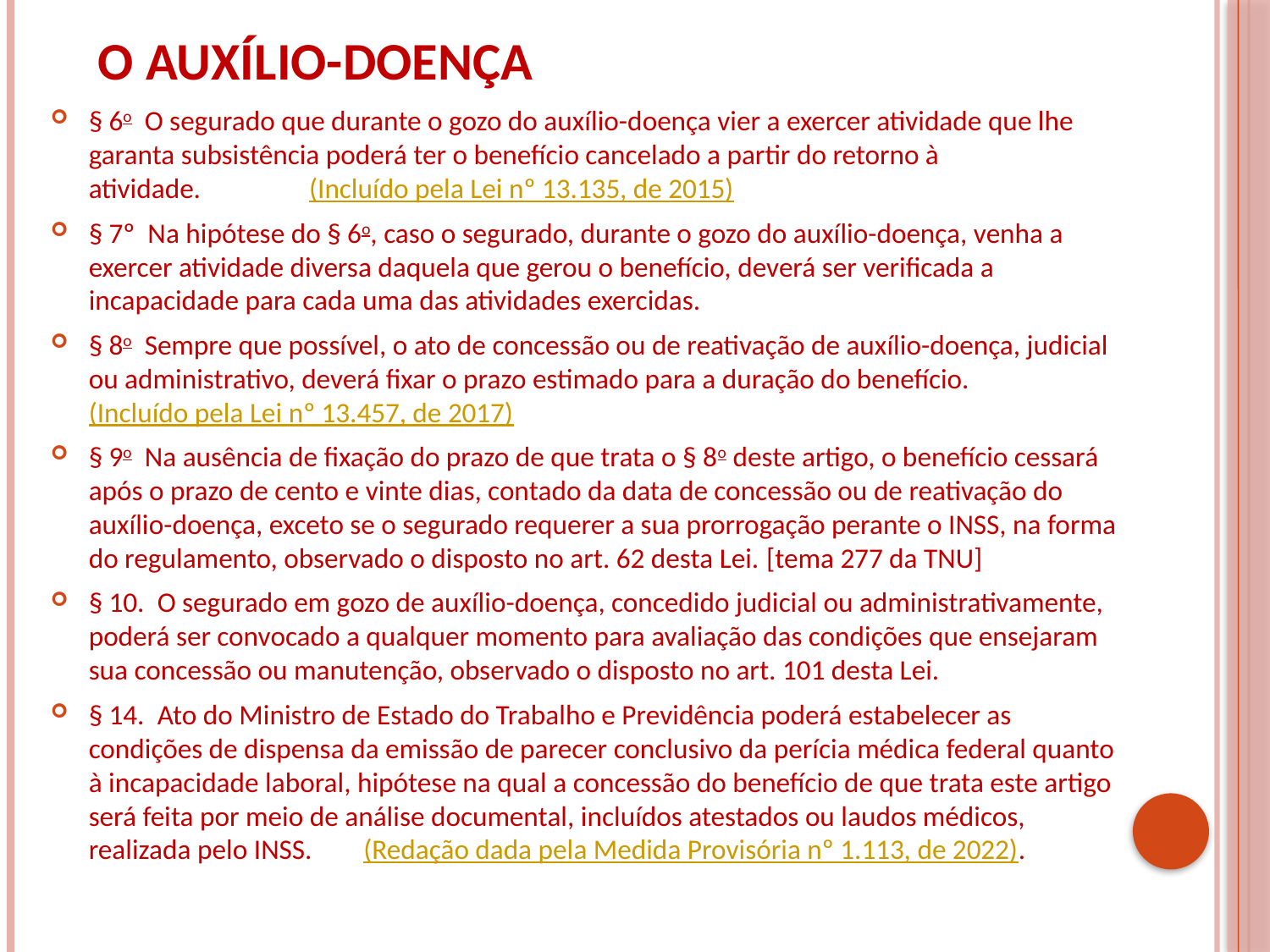

# O AUXÍLIO-DOENÇA
§ 6o  O segurado que durante o gozo do auxílio-doença vier a exercer atividade que lhe garanta subsistência poderá ter o benefício cancelado a partir do retorno à atividade.                 (Incluído pela Lei nº 13.135, de 2015)
§ 7º  Na hipótese do § 6o, caso o segurado, durante o gozo do auxílio-doença, venha a exercer atividade diversa daquela que gerou o benefício, deverá ser verificada a incapacidade para cada uma das atividades exercidas.
§ 8o  Sempre que possível, o ato de concessão ou de reativação de auxílio-doença, judicial ou administrativo, deverá fixar o prazo estimado para a duração do benefício.  (Incluído pela Lei nº 13.457, de 2017)
§ 9o  Na ausência de fixação do prazo de que trata o § 8o deste artigo, o benefício cessará após o prazo de cento e vinte dias, contado da data de concessão ou de reativação do auxílio-doença, exceto se o segurado requerer a sua prorrogação perante o INSS, na forma do regulamento, observado o disposto no art. 62 desta Lei. [tema 277 da TNU]
§ 10.  O segurado em gozo de auxílio-doença, concedido judicial ou administrativamente, poderá ser convocado a qualquer momento para avaliação das condições que ensejaram sua concessão ou manutenção, observado o disposto no art. 101 desta Lei.
§ 14.  Ato do Ministro de Estado do Trabalho e Previdência poderá estabelecer as condições de dispensa da emissão de parecer conclusivo da perícia médica federal quanto à incapacidade laboral, hipótese na qual a concessão do benefício de que trata este artigo será feita por meio de análise documental, incluídos atestados ou laudos médicos, realizada pelo INSS.        (Redação dada pela Medida Provisória nº 1.113, de 2022).